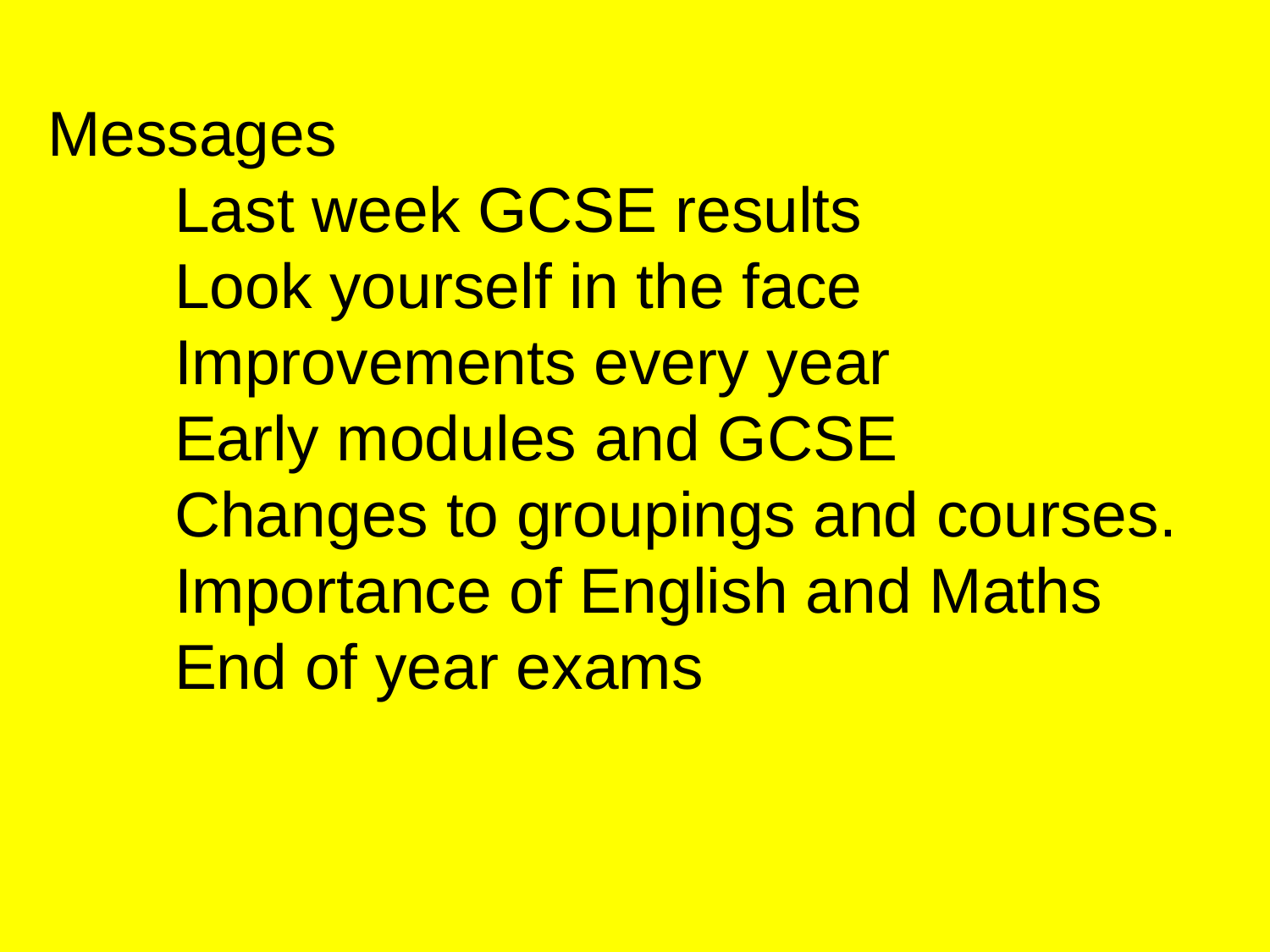

Messages
	Last week GCSE results
	Look yourself in the face
	Improvements every year
	Early modules and GCSE
	Changes to groupings and courses.
	Importance of English and Maths
	End of year exams